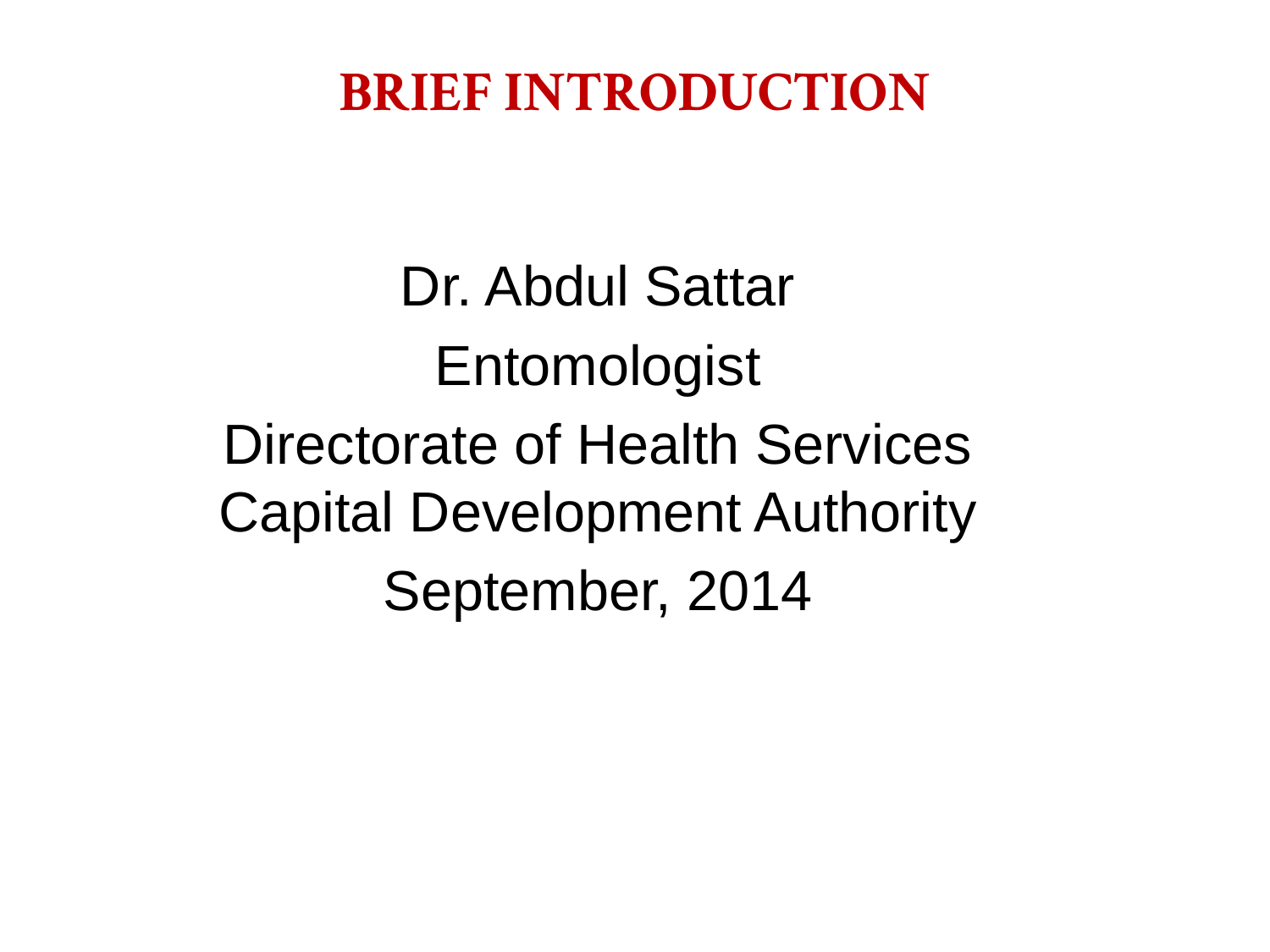

# BRIEF INTRODUCTION
Dr. Abdul Sattar
Entomologist
Directorate of Health Services Capital Development Authority
September, 2014